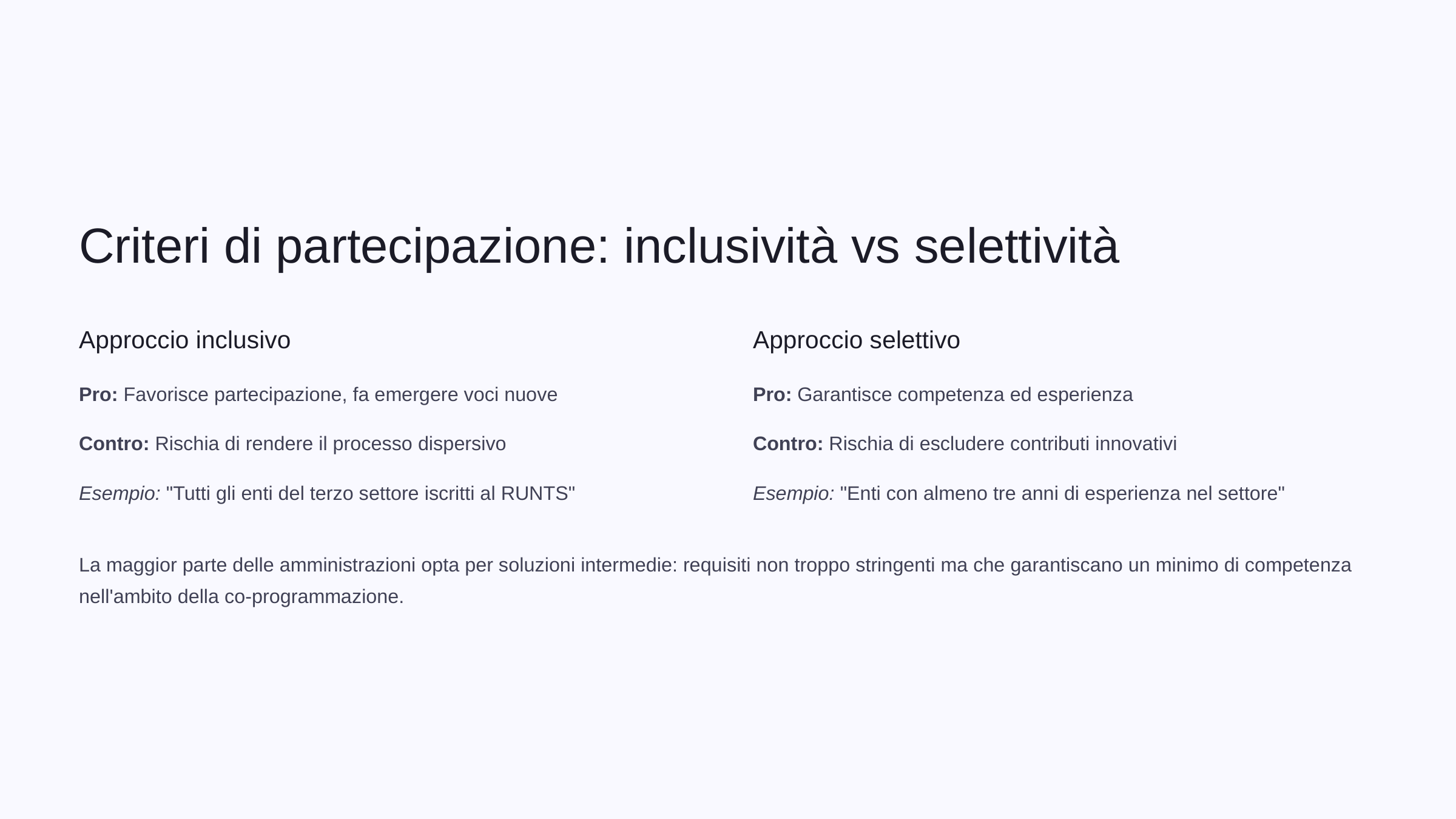

Criteri di partecipazione: inclusività vs selettività
Approccio inclusivo
Approccio selettivo
Pro: Favorisce partecipazione, fa emergere voci nuove
Pro: Garantisce competenza ed esperienza
Contro: Rischia di rendere il processo dispersivo
Contro: Rischia di escludere contributi innovativi
Esempio: "Tutti gli enti del terzo settore iscritti al RUNTS"
Esempio: "Enti con almeno tre anni di esperienza nel settore"
La maggior parte delle amministrazioni opta per soluzioni intermedie: requisiti non troppo stringenti ma che garantiscano un minimo di competenza nell'ambito della co-programmazione.